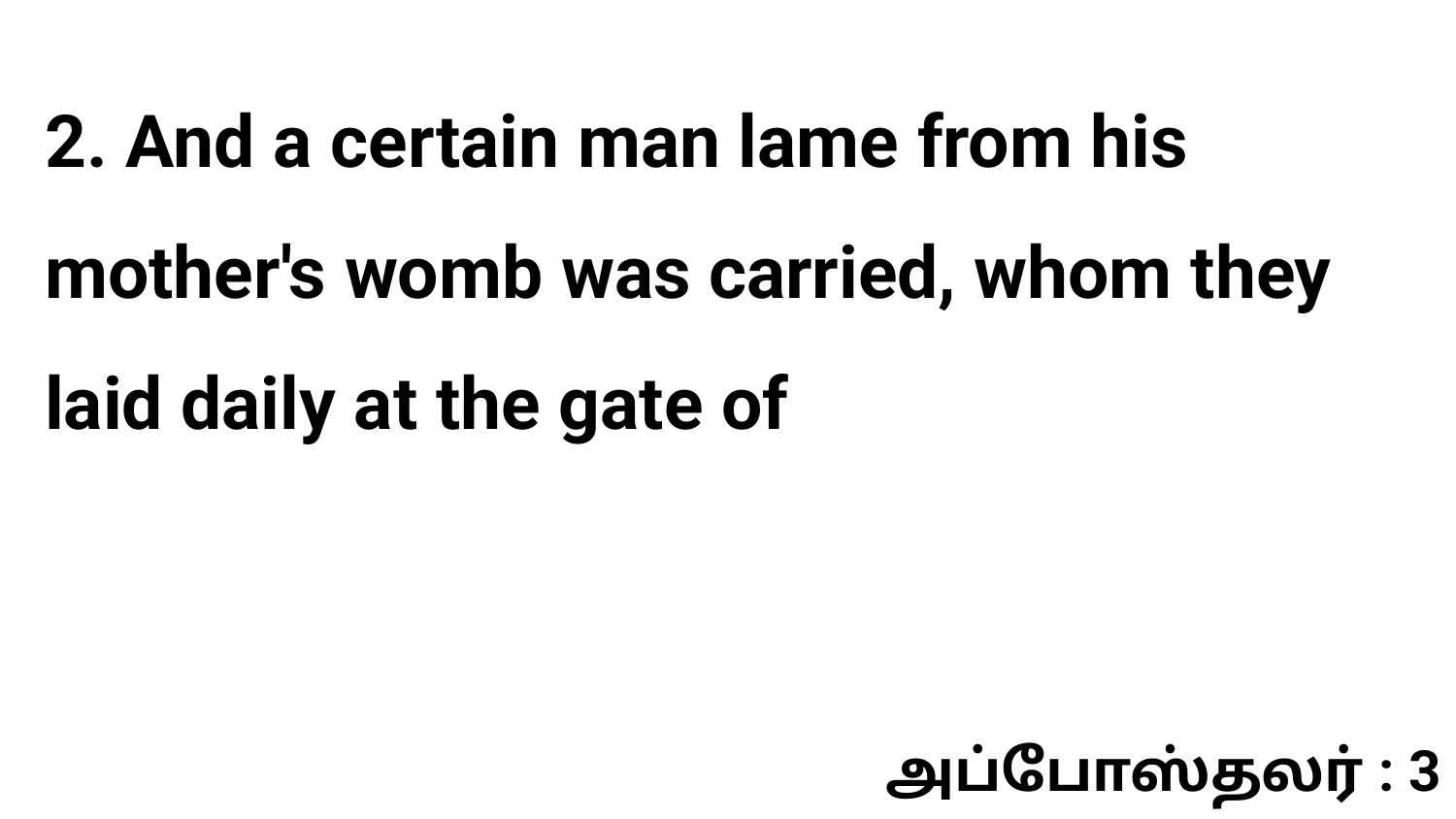

2. And a certain man lame from his mother's womb was carried, whom they laid daily at the gate of
அப்போஸ்தலர் : 3